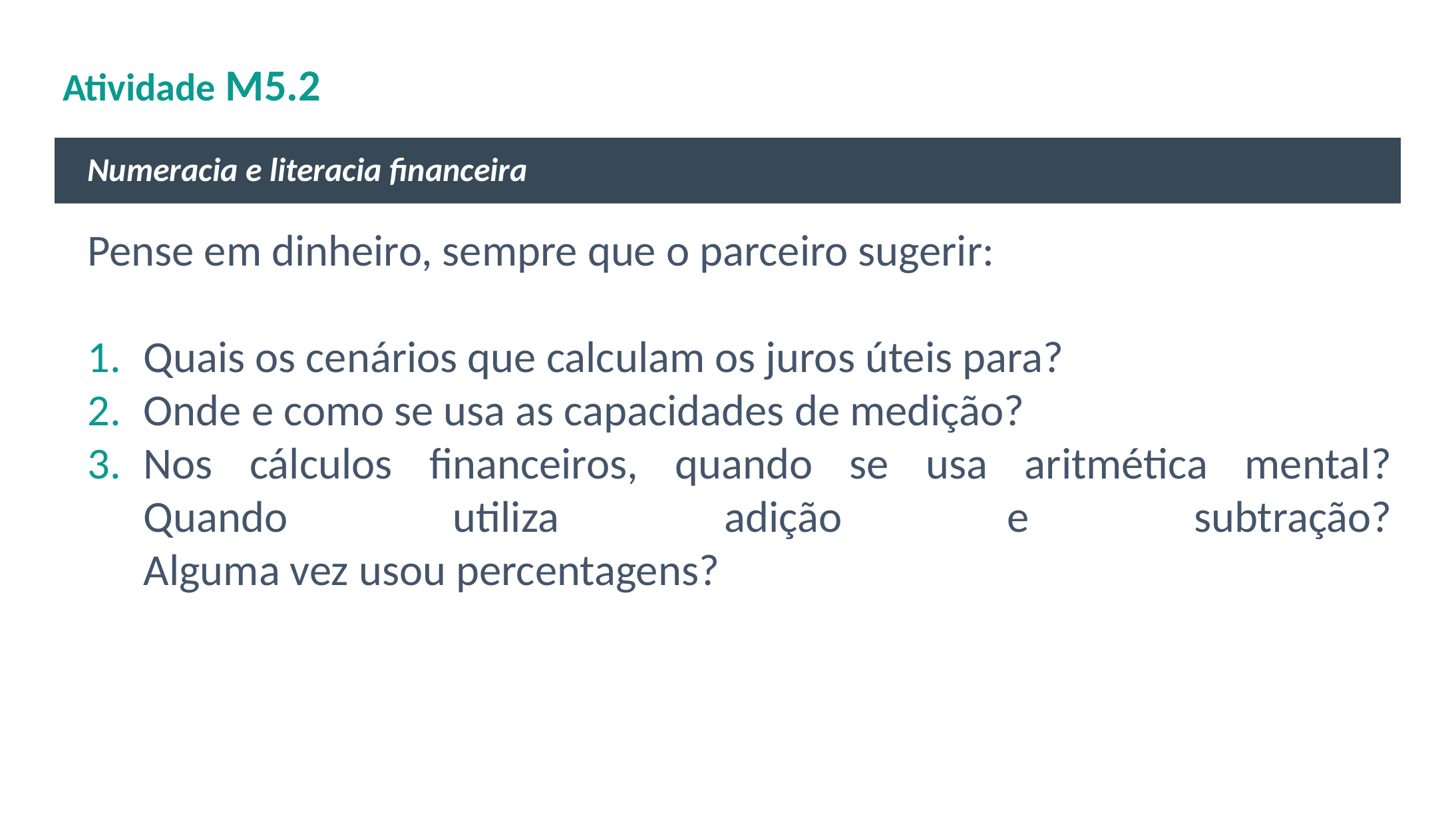

# Atividade M5.2
Numeracia e literacia financeira
Pense em dinheiro, sempre que o parceiro sugerir:

Quais os cenários que calculam os juros úteis para?
Onde e como se usa as capacidades de medição?
Nos cálculos financeiros, quando se usa aritmética mental?
Quando utiliza adição e subtração?
Alguma vez usou percentagens?